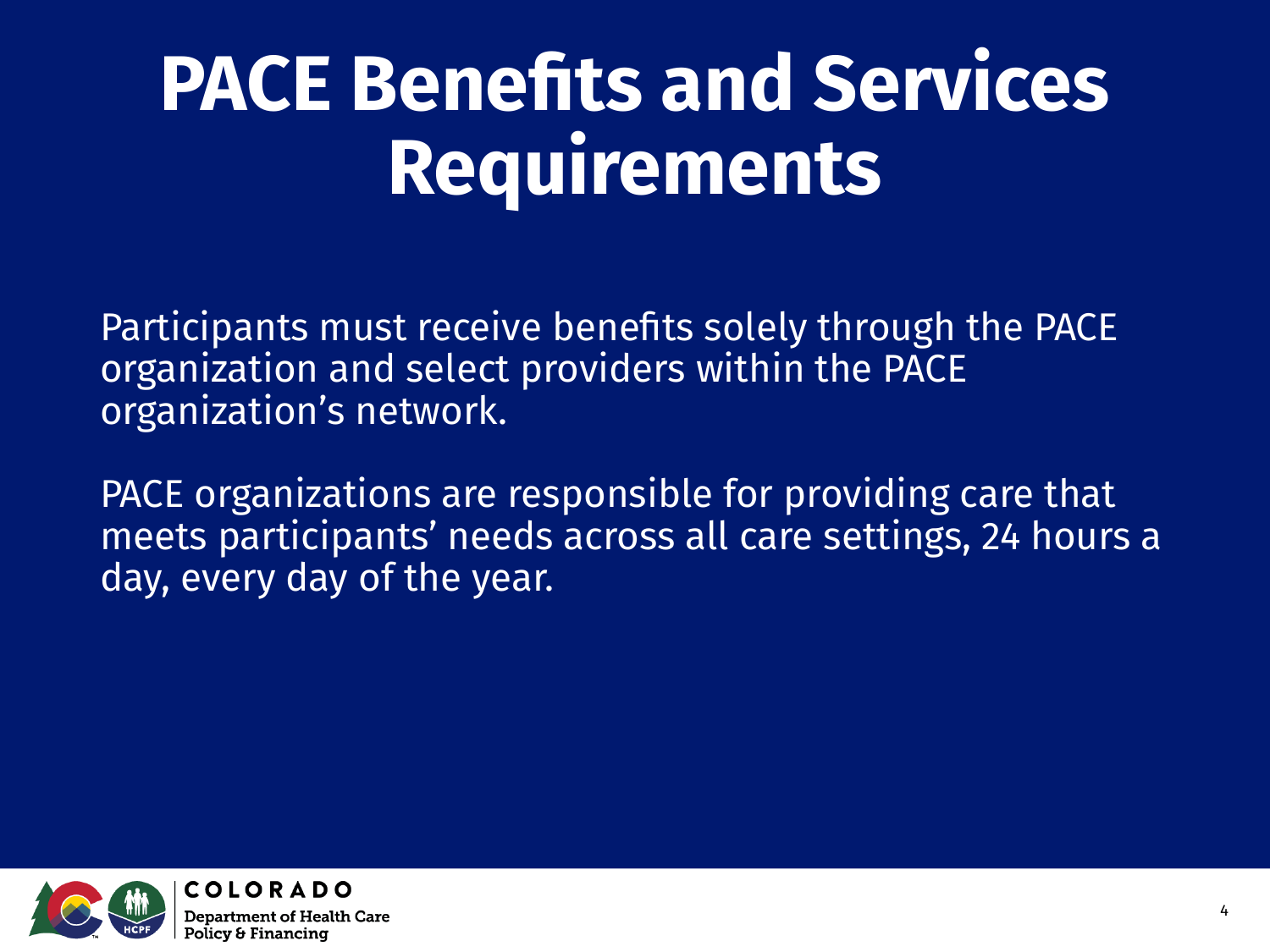

# PACE Benefits and Services Requirements
Participants must receive benefits solely through the PACE organization and select providers within the PACE organization’s network.

PACE organizations are responsible for providing care that meets participants’ needs across all care settings, 24 hours a day, every day of the year.
4